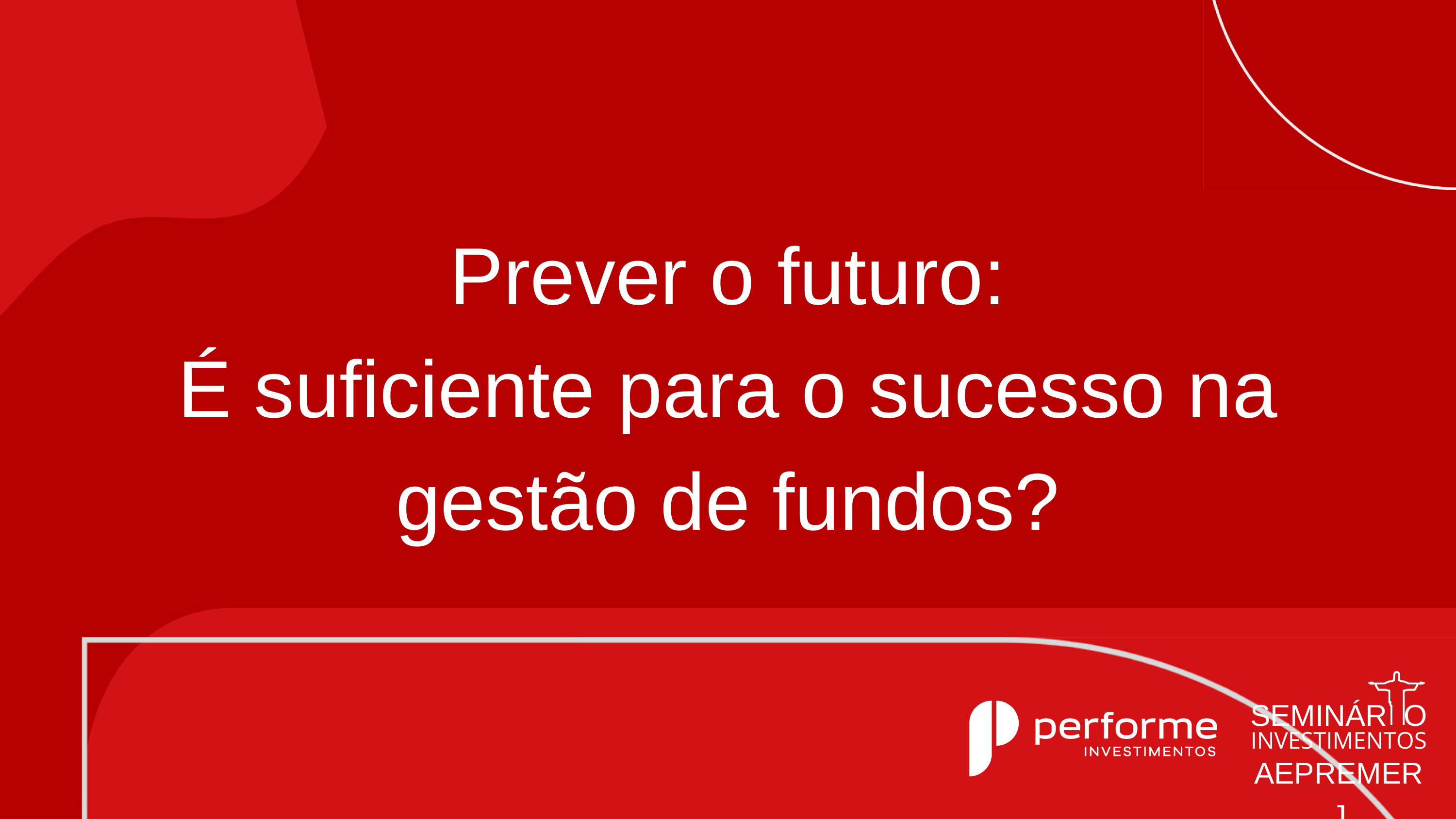

Prever o futuro:
É suficiente para o sucesso na gestão de fundos?

SEMINÁR  O
INVESTIMENTOS
AEPREMERJ